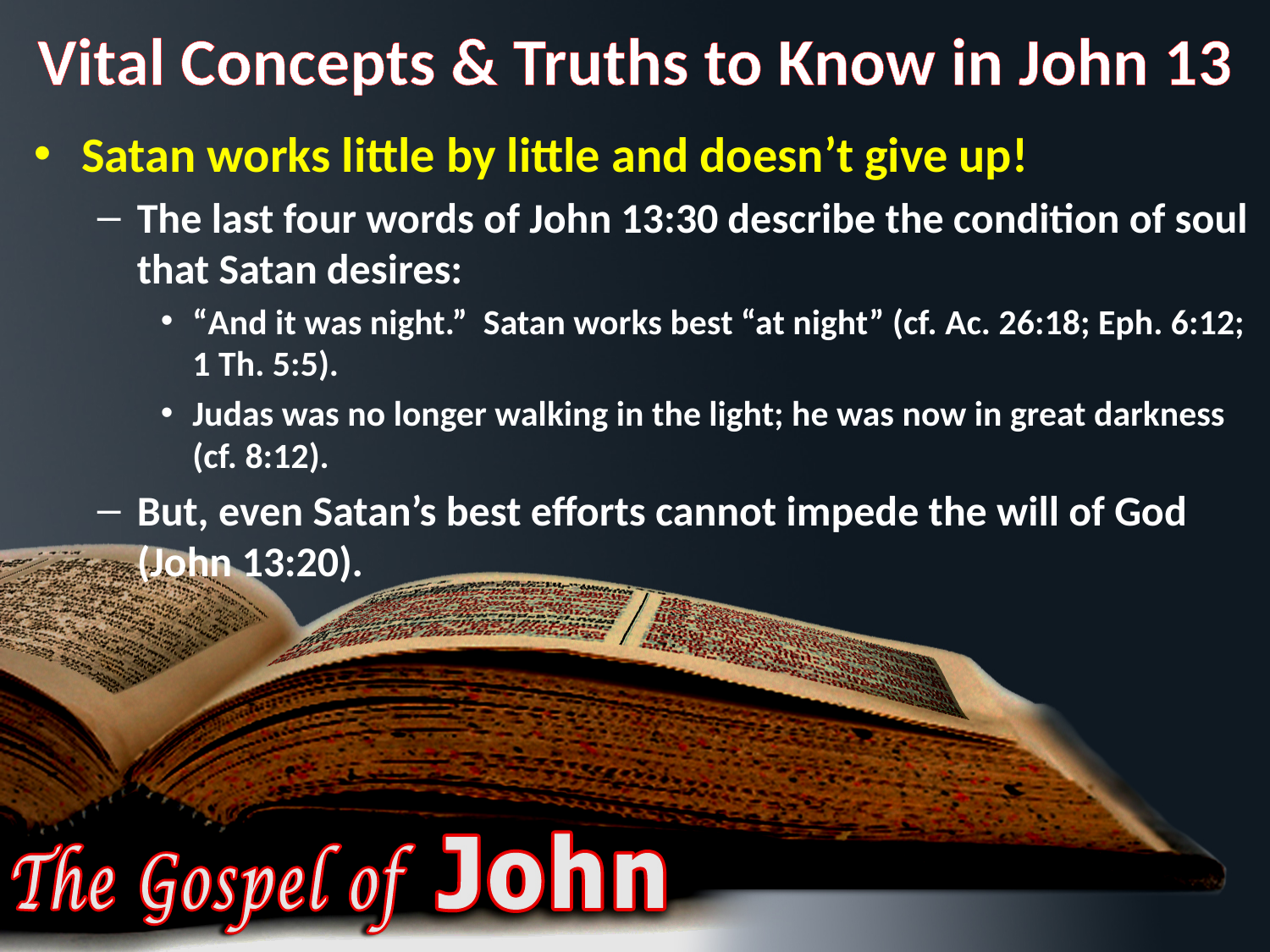

# Vital Concepts & Truths to Know in John 13
Satan works little by little and doesn’t give up!
The last four words of John 13:30 describe the condition of soul that Satan desires:
“And it was night.”  Satan works best “at night” (cf. Ac. 26:18; Eph. 6:12; 1 Th. 5:5).
Judas was no longer walking in the light; he was now in great darkness (cf. 8:12).
But, even Satan’s best efforts cannot impede the will of God (John 13:20).